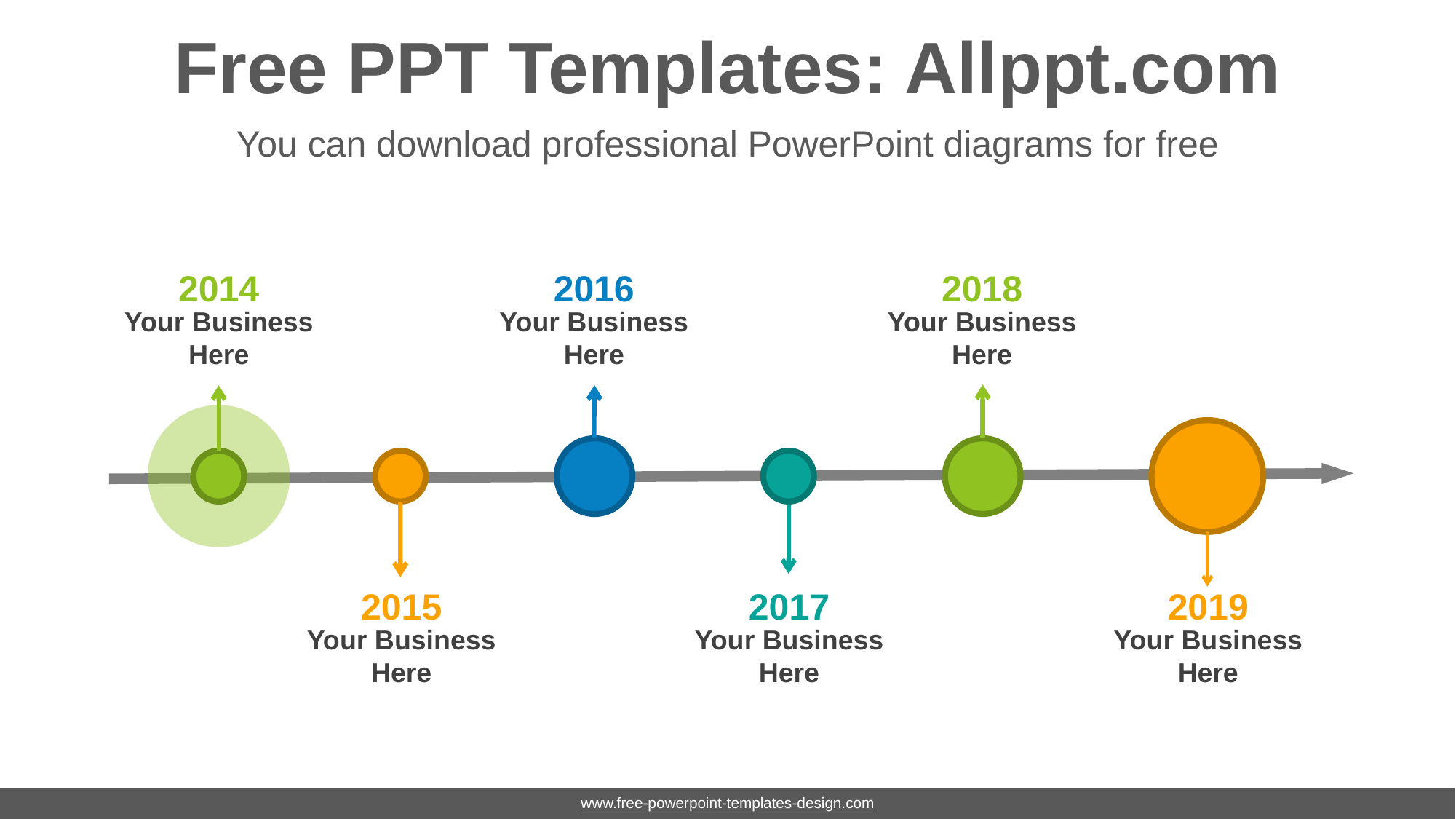

# Free PPT Templates: Allppt.com
You can download professional PowerPoint diagrams for free
2014
Your Business Here
2016
Your Business Here
2018
Your Business Here

2015
Your Business Here
2017
Your Business Here
2019
Your Business Here
www.free-powerpoint-templates-design.com